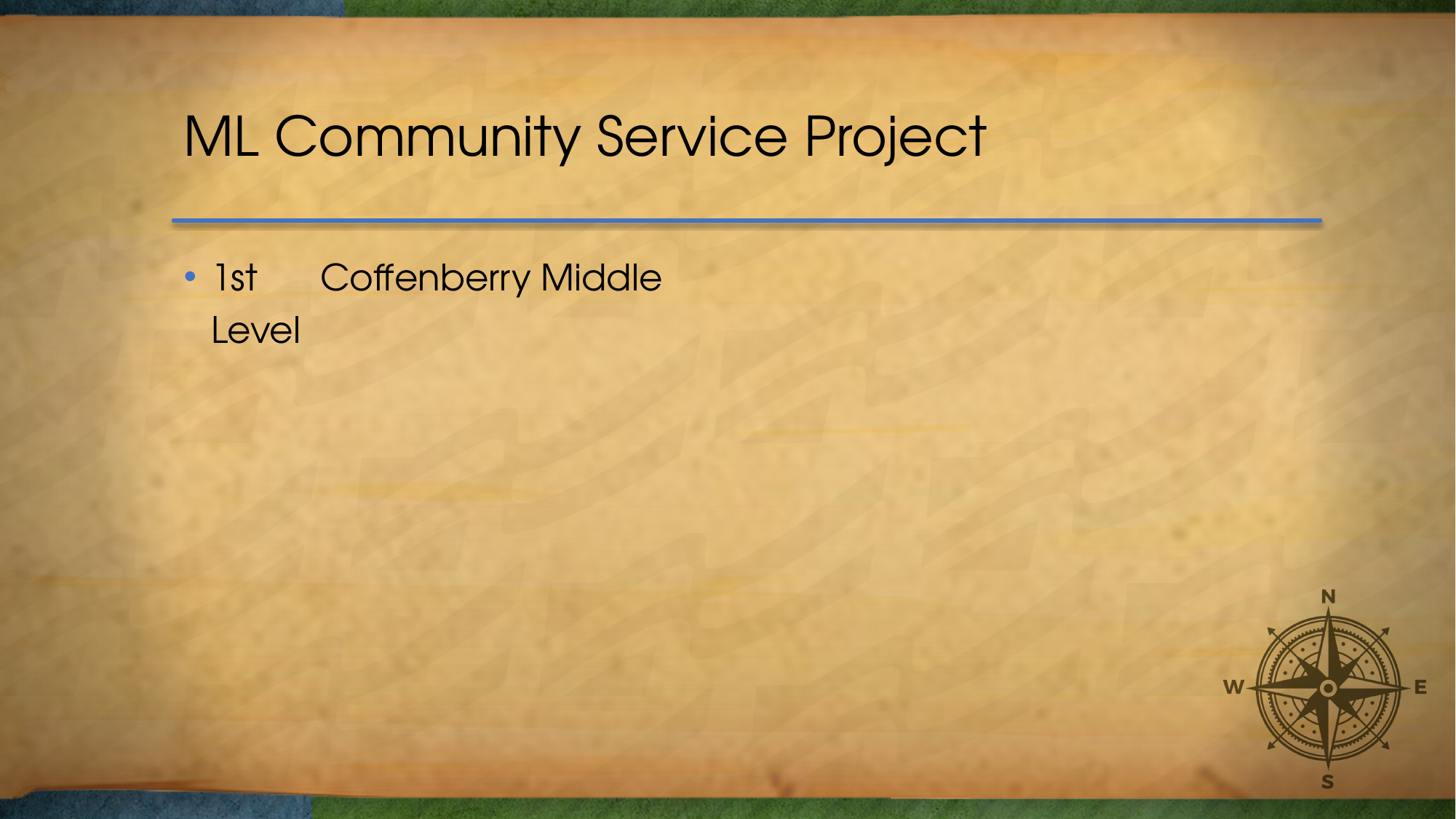

# ML Community Service Project
1st	Coffenberry Middle Level